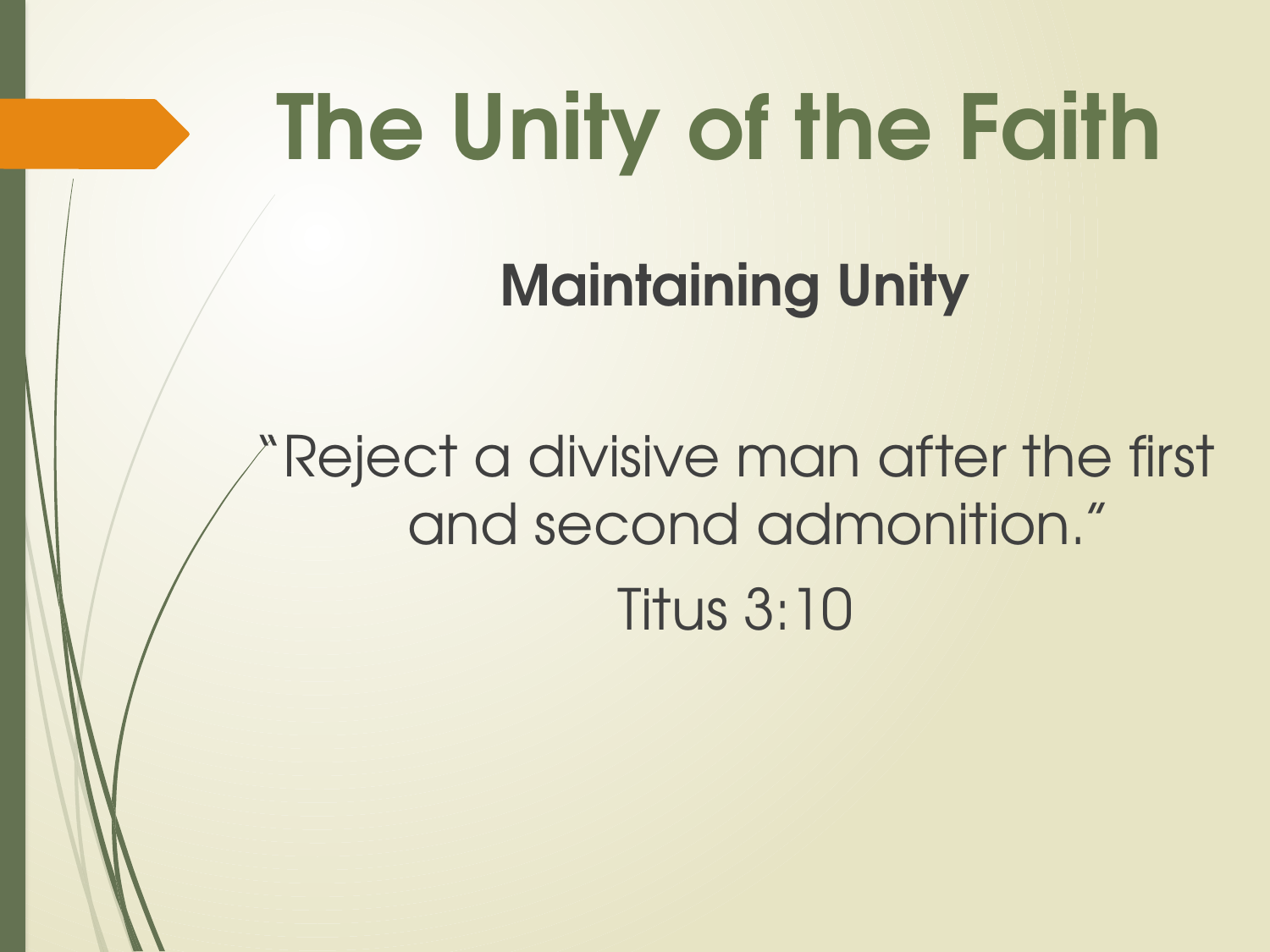

# The Unity of the Faith
Maintaining Unity

“Reject a divisive man after the first and second admonition.”
Titus 3:10